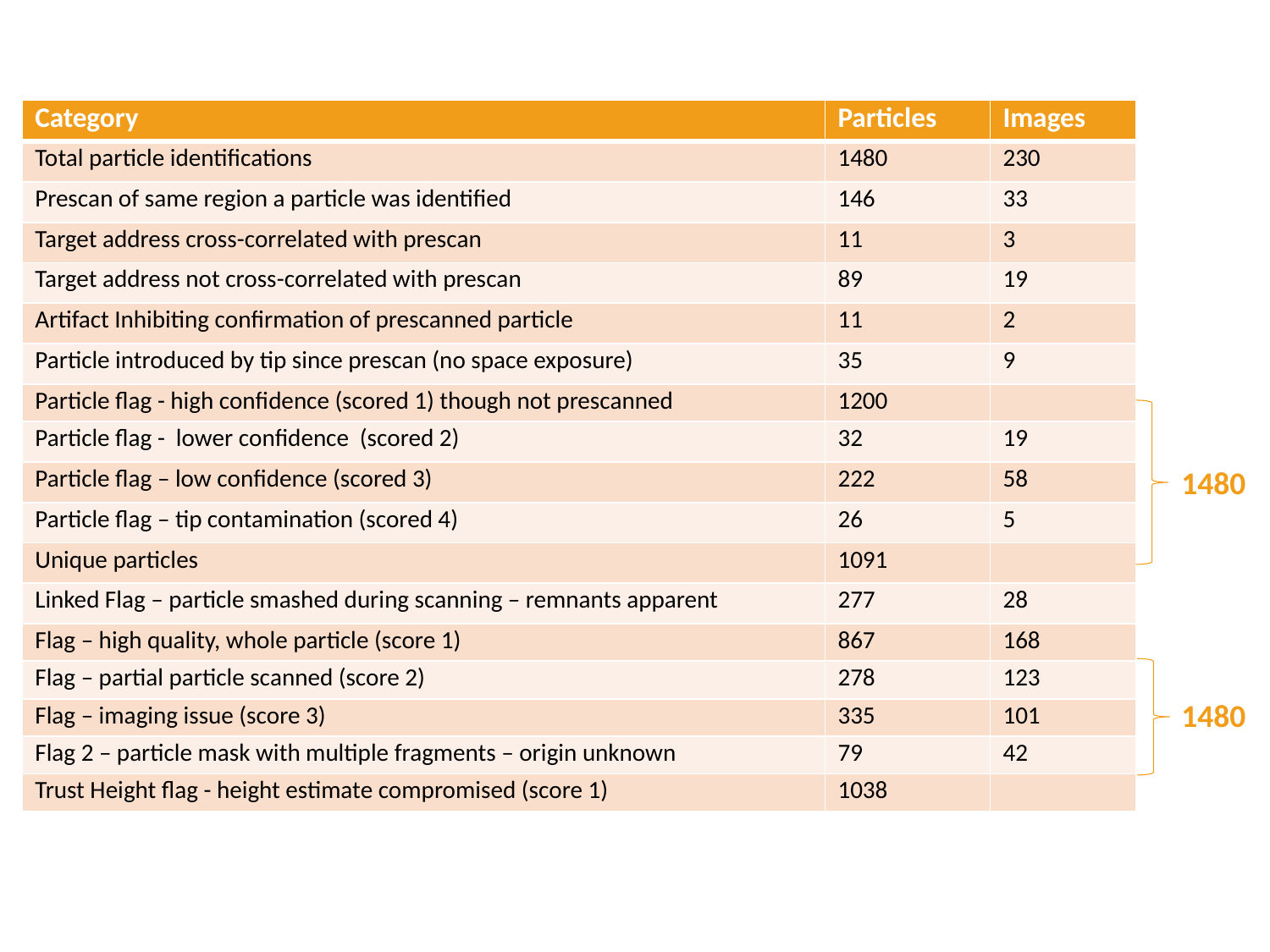

| Category | Particles | Images |
| --- | --- | --- |
| Total particle identifications | 1480 | 230 |
| Prescan of same region a particle was identified | 146 | 33 |
| Target address cross-correlated with prescan | 11 | 3 |
| Target address not cross-correlated with prescan | 89 | 19 |
| Artifact Inhibiting confirmation of prescanned particle | 11 | 2 |
| Particle introduced by tip since prescan (no space exposure) | 35 | 9 |
| Particle flag - high confidence (scored 1) though not prescanned | 1200 |  |
| Particle flag - lower confidence (scored 2) | 32 | 19 |
| Particle flag – low confidence (scored 3) | 222 | 58 |
| Particle flag – tip contamination (scored 4) | 26 | 5 |
| Unique particles | 1091 |  |
| Linked Flag – particle smashed during scanning – remnants apparent | 277 | 28 |
| Flag – high quality, whole particle (score 1) | 867 | 168 |
| Flag – partial particle scanned (score 2) | 278 | 123 |
| Flag – imaging issue (score 3) | 335 | 101 |
| Flag 2 – particle mask with multiple fragments – origin unknown | 79 | 42 |
| Trust Height flag - height estimate compromised (score 1) | 1038 |  |

1480

1480